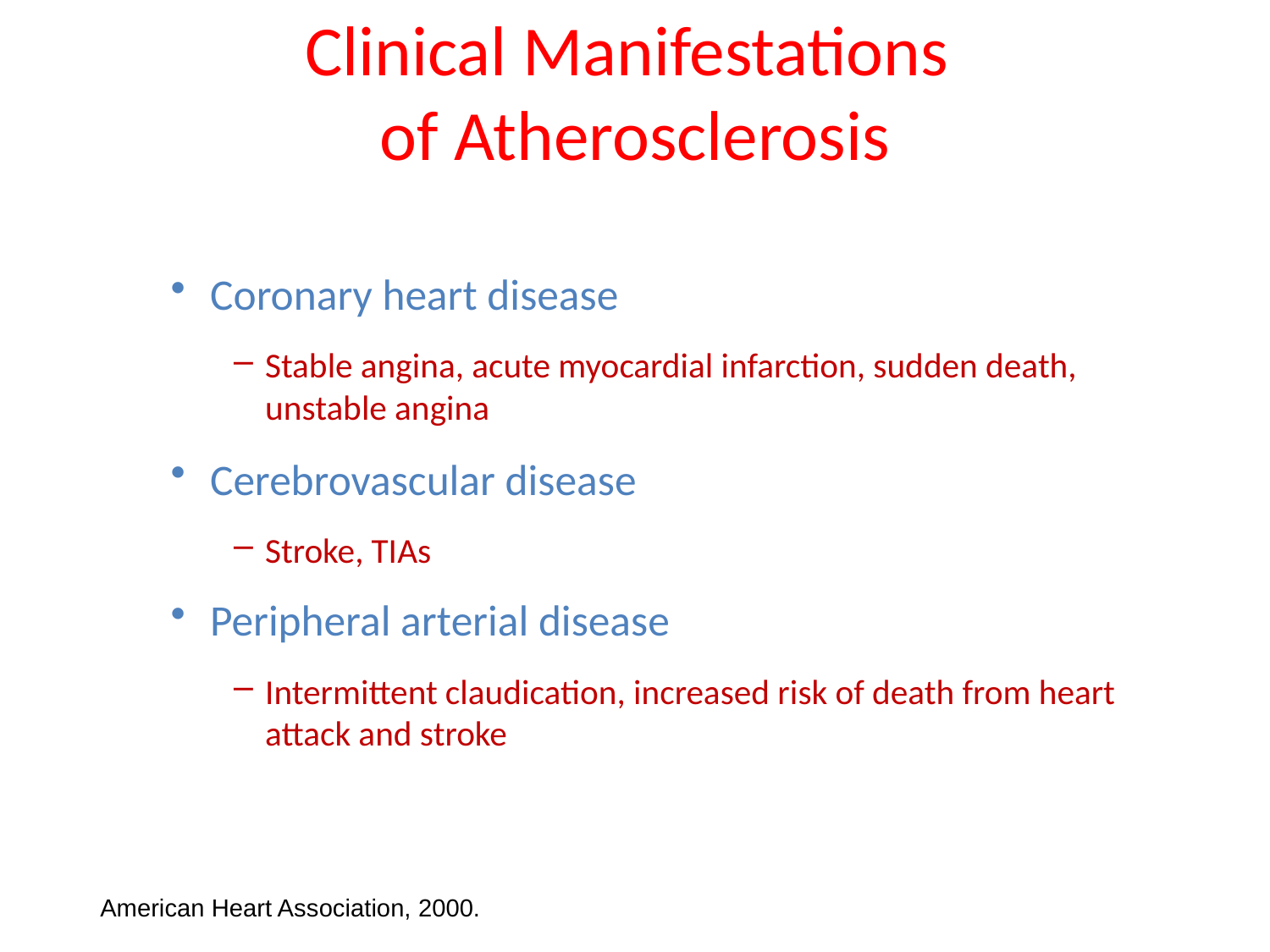

# Clinical Manifestations of Atherosclerosis
Coronary heart disease
Stable angina, acute myocardial infarction, sudden death, unstable angina
Cerebrovascular disease
Stroke, TIAs
Peripheral arterial disease
Intermittent claudication, increased risk of death from heart attack and stroke
American Heart Association, 2000.